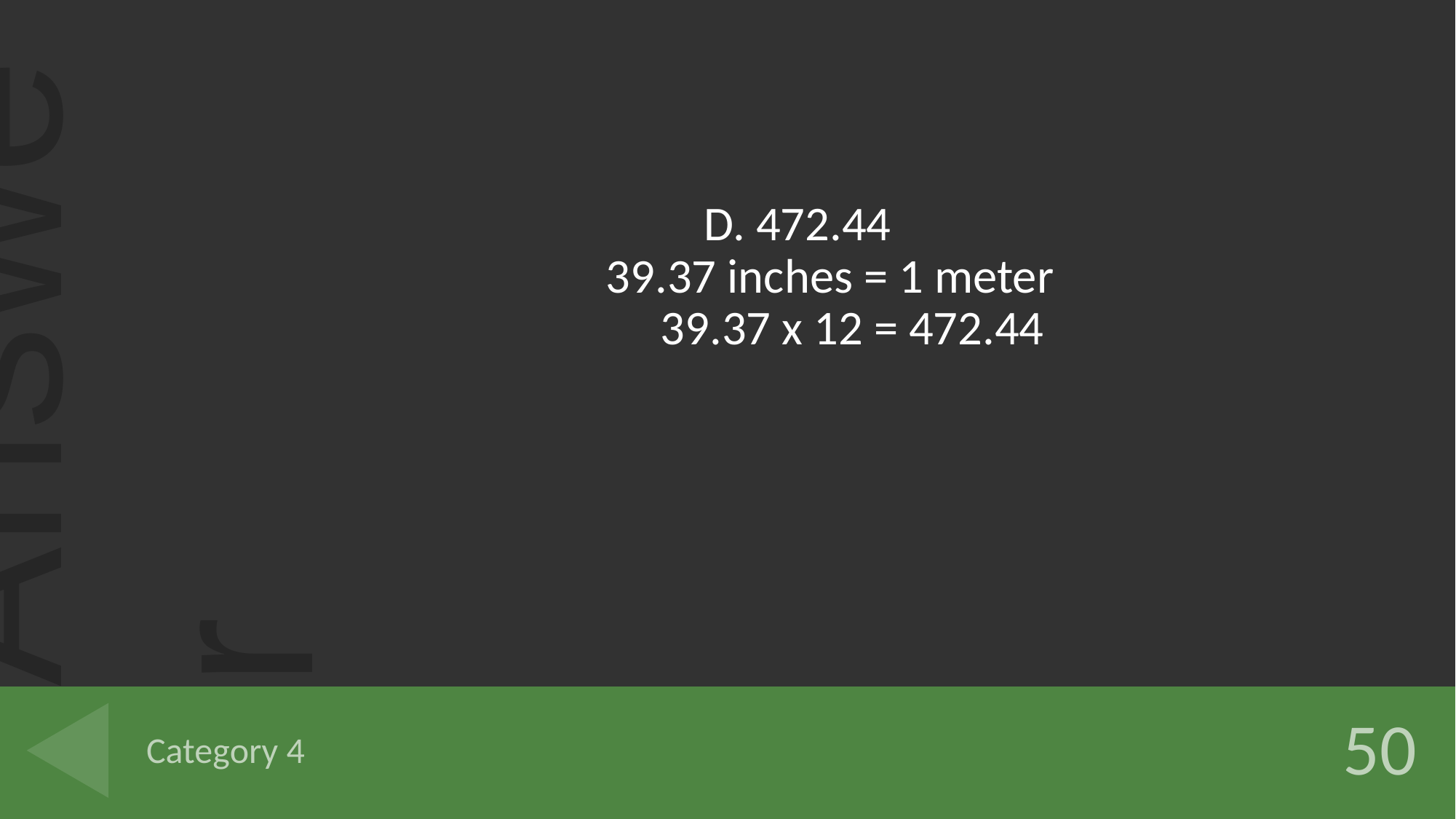

D. 472.44
                                     39.37 inches = 1 meter
                                          39.37 x 12 = 472.44

# Category 4
50